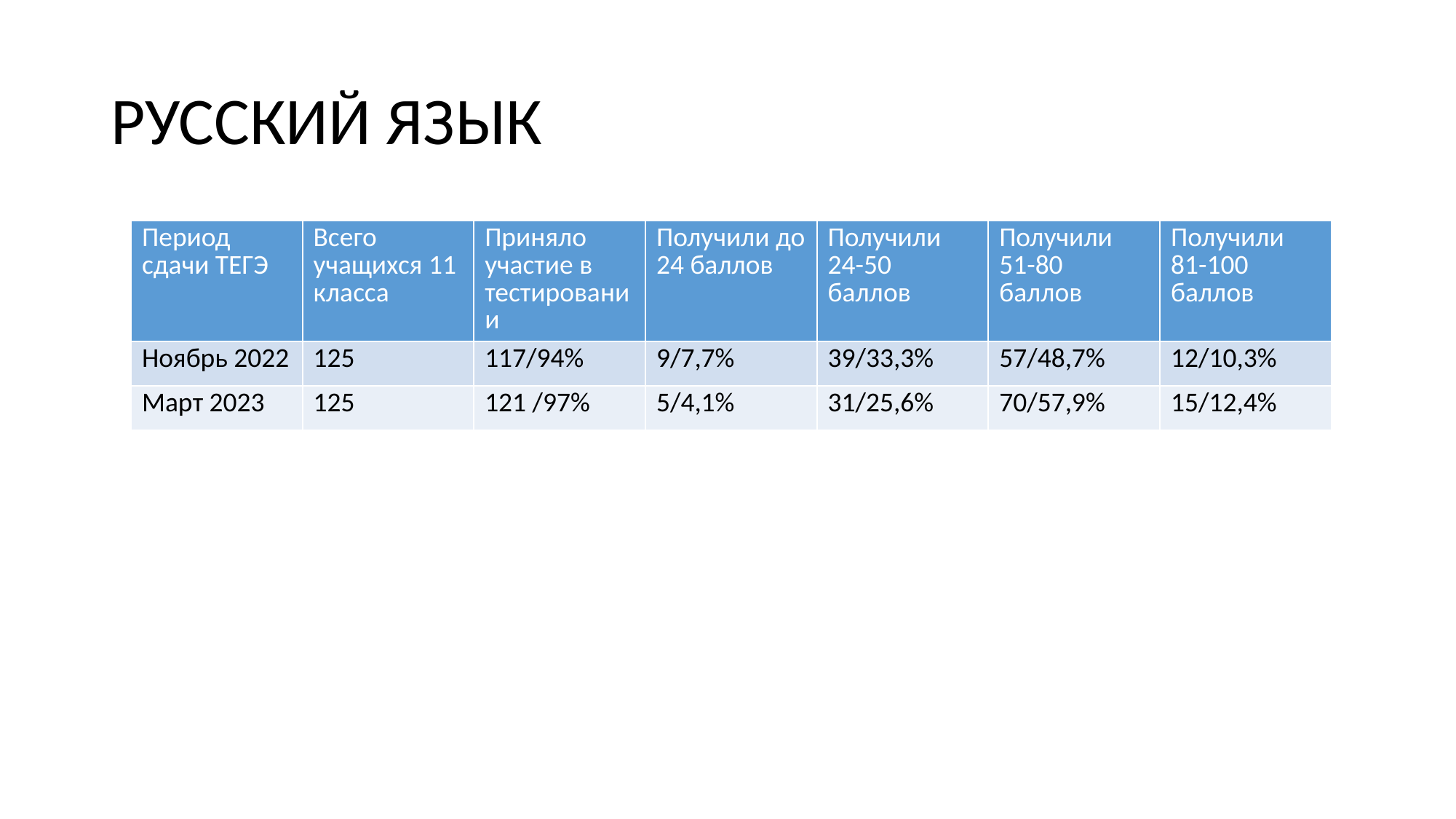

# РУССКИЙ ЯЗЫК
| Период сдачи ТЕГЭ | Всего учащихся 11 класса | Приняло участие в тестировании | Получили до 24 баллов | Получили 24-50 баллов | Получили 51-80 баллов | Получили 81-100 баллов |
| --- | --- | --- | --- | --- | --- | --- |
| Ноябрь 2022 | 125 | 117/94% | 9/7,7% | 39/33,3% | 57/48,7% | 12/10,3% |
| Март 2023 | 125 | 121 /97% | 5/4,1% | 31/25,6% | 70/57,9% | 15/12,4% |